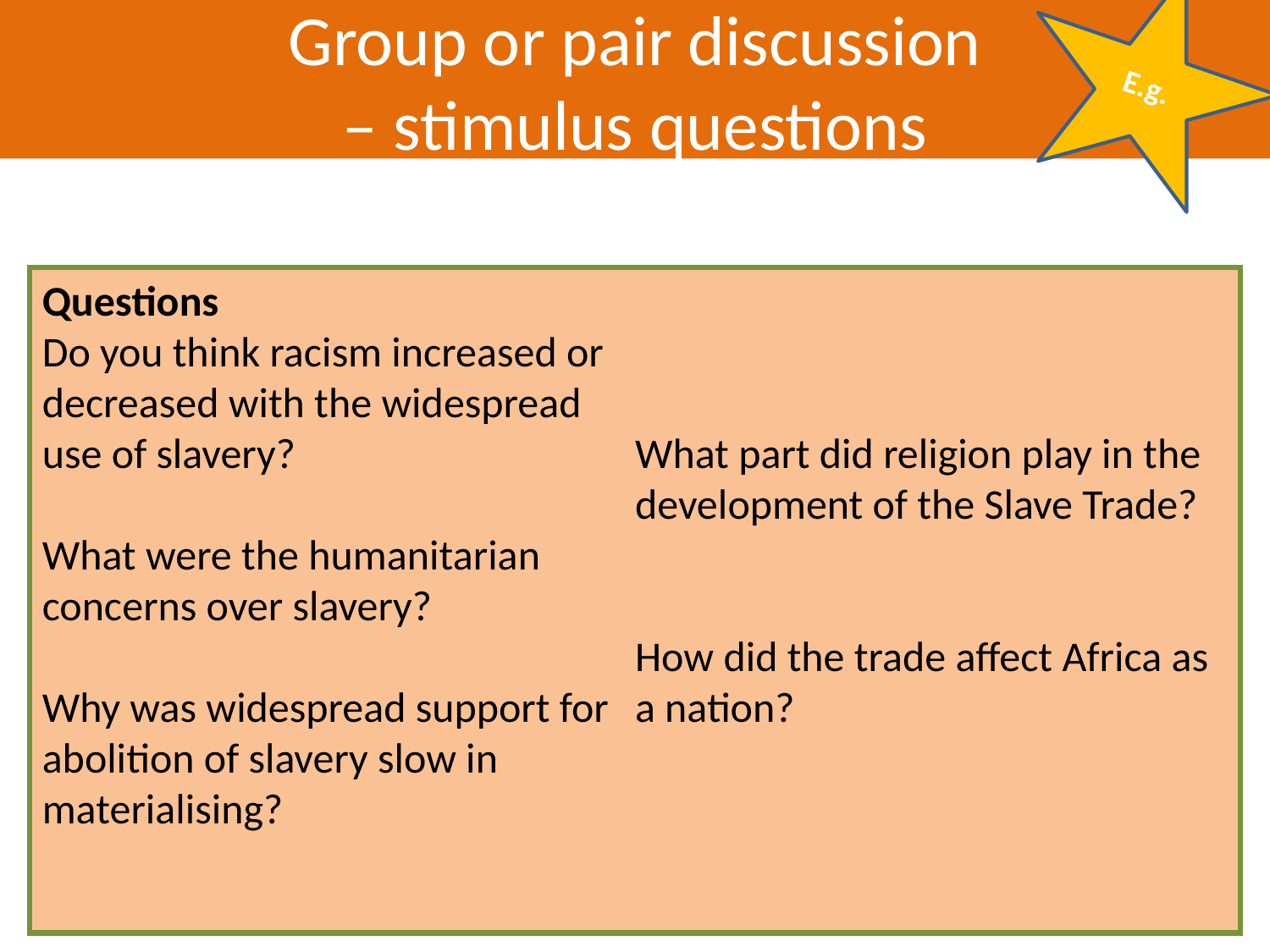

Group or pair discussion
– stimulus questions

E.g.
Questions
Do you think racism increased or decreased with the widespread use of slavery?

What were the humanitarian concerns over slavery?

Why was widespread support for abolition of slavery slow in materialising?

What part did religion play in the development of the Slave Trade?

How did the trade affect Africa as a nation?